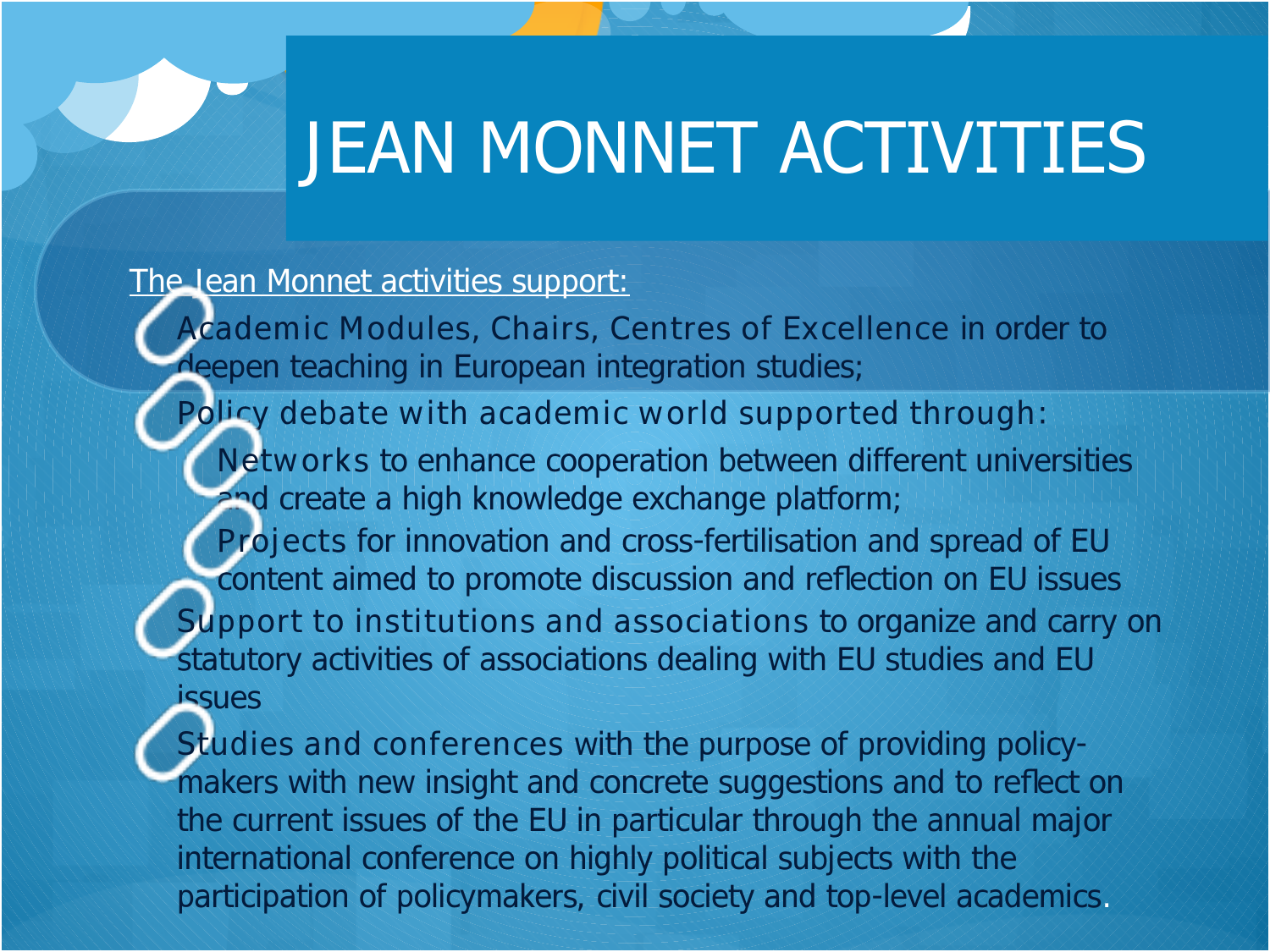

# JEAN MONNET ACTIVITIES
The Jean Monnet activities support:
Academic Modules, Chairs, Centres of Excellence in order to deepen teaching in European integration studies;
Policy debate with academic world supported through:
Networks to enhance cooperation between different universities and create a high knowledge exchange platform;
Projects for innovation and cross-fertilisation and spread of EU content aimed to promote discussion and reflection on EU issues
Support to institutions and associations to organize and carry on statutory activities of associations dealing with EU studies and EU issues
Studies and conferences with the purpose of providing policy-makers with new insight and concrete suggestions and to reflect on the current issues of the EU in particular through the annual major international conference on highly political subjects with the participation of policymakers, civil society and top-level academics.